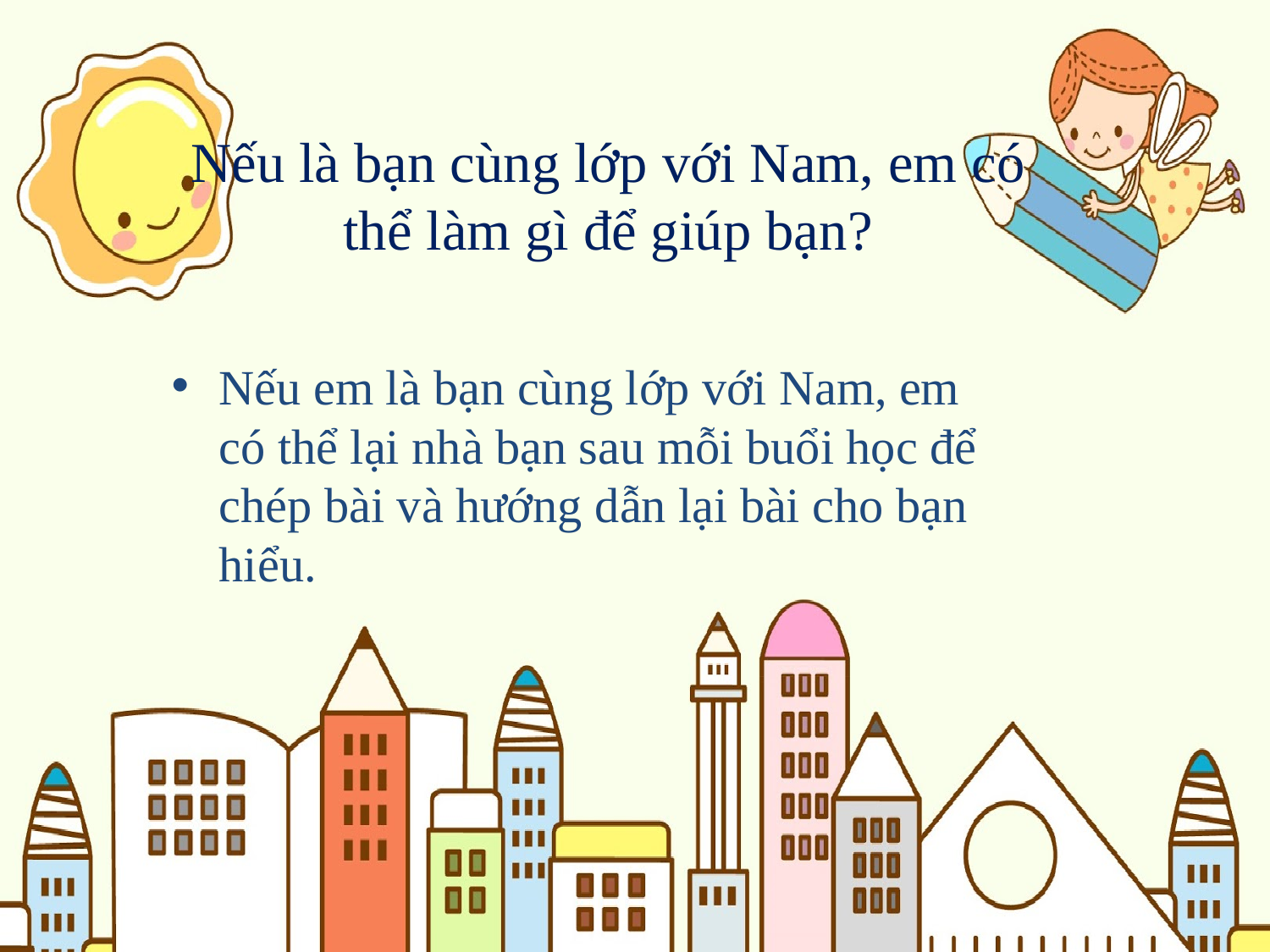

# Nếu là bạn cùng lớp với Nam, em có thể làm gì để giúp bạn?
Nếu em là bạn cùng lớp với Nam, em có thể lại nhà bạn sau mỗi buổi học để chép bài và hướng dẫn lại bài cho bạn hiểu.